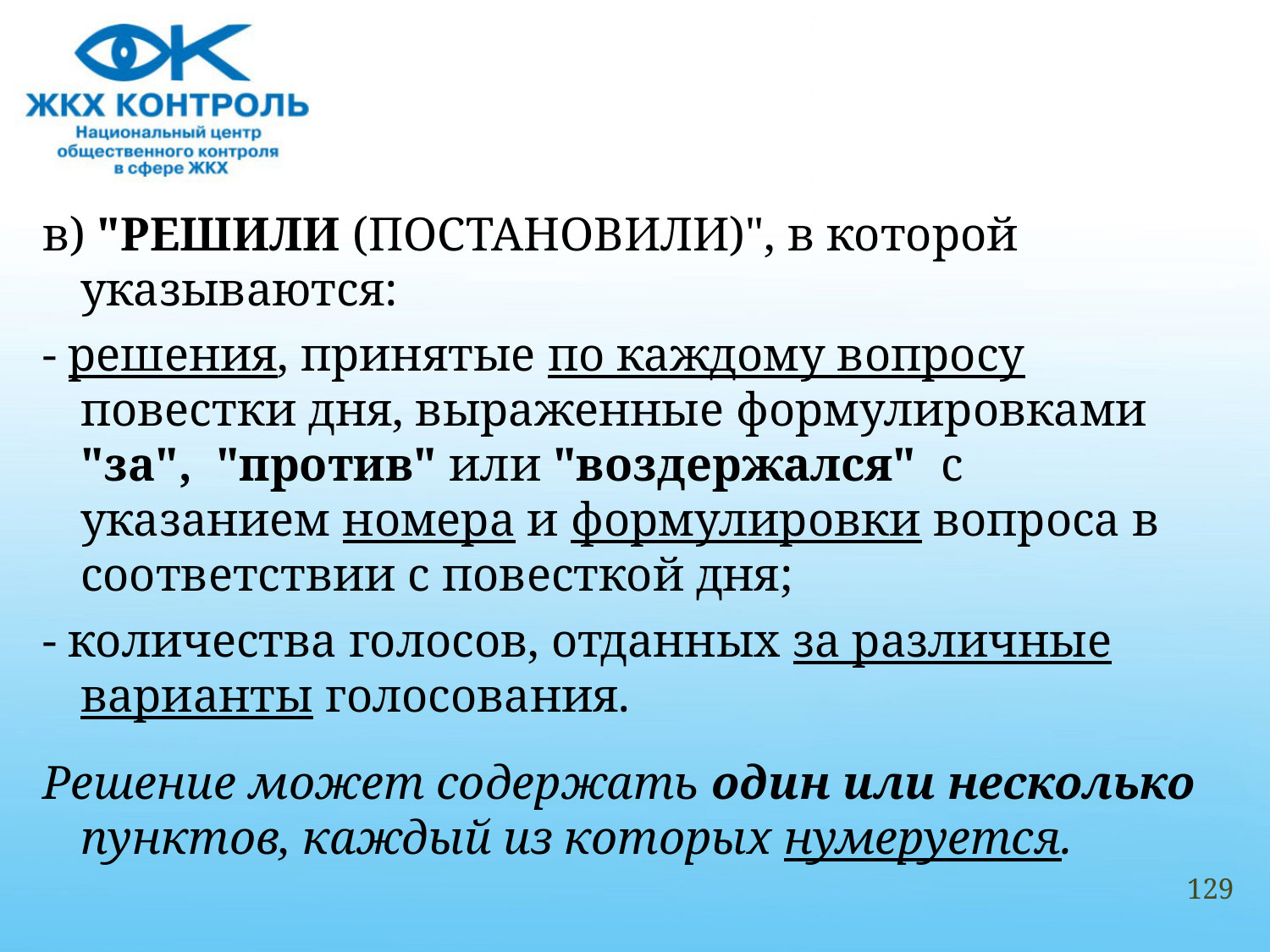

в) "РЕШИЛИ (ПОСТАНОВИЛИ)", в которой указываются:
- решения, принятые по каждому вопросу повестки дня, выраженные формулировками "за",  "против" или "воздержался"  с указанием номера и формулировки вопроса в соответствии с повесткой дня;
- количества голосов, отданных за различные варианты голосования.
Решение может содержать один или несколько пунктов, каждый из которых нумеруется.

129